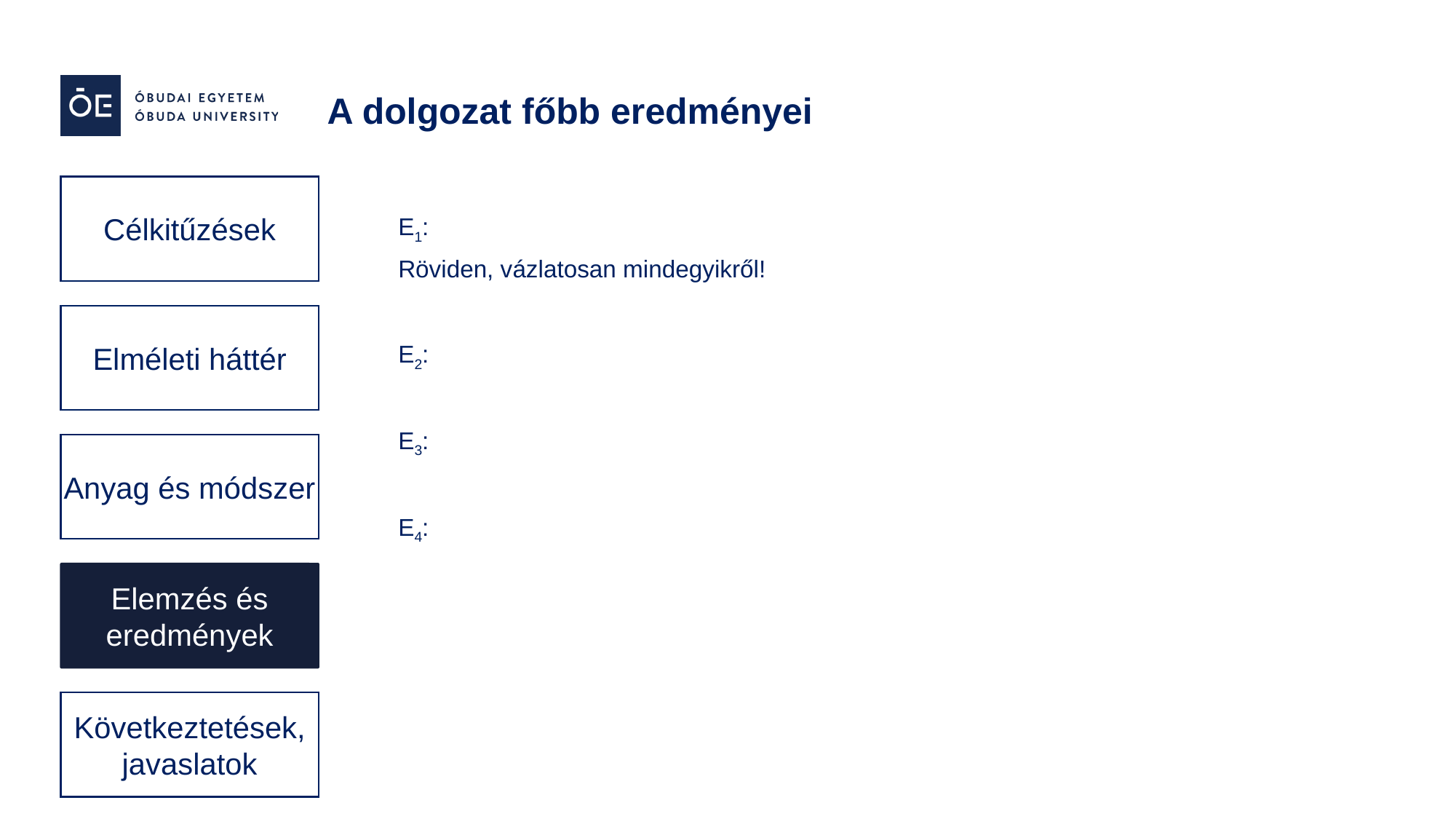

A dolgozat főbb eredményei

E1:
Röviden, vázlatosan mindegyikről!

E2:

E3:

E4:
Célkitűzések
Elméleti háttér
Anyag és módszer
Elemzés és eredmények
Következtetések, javaslatok